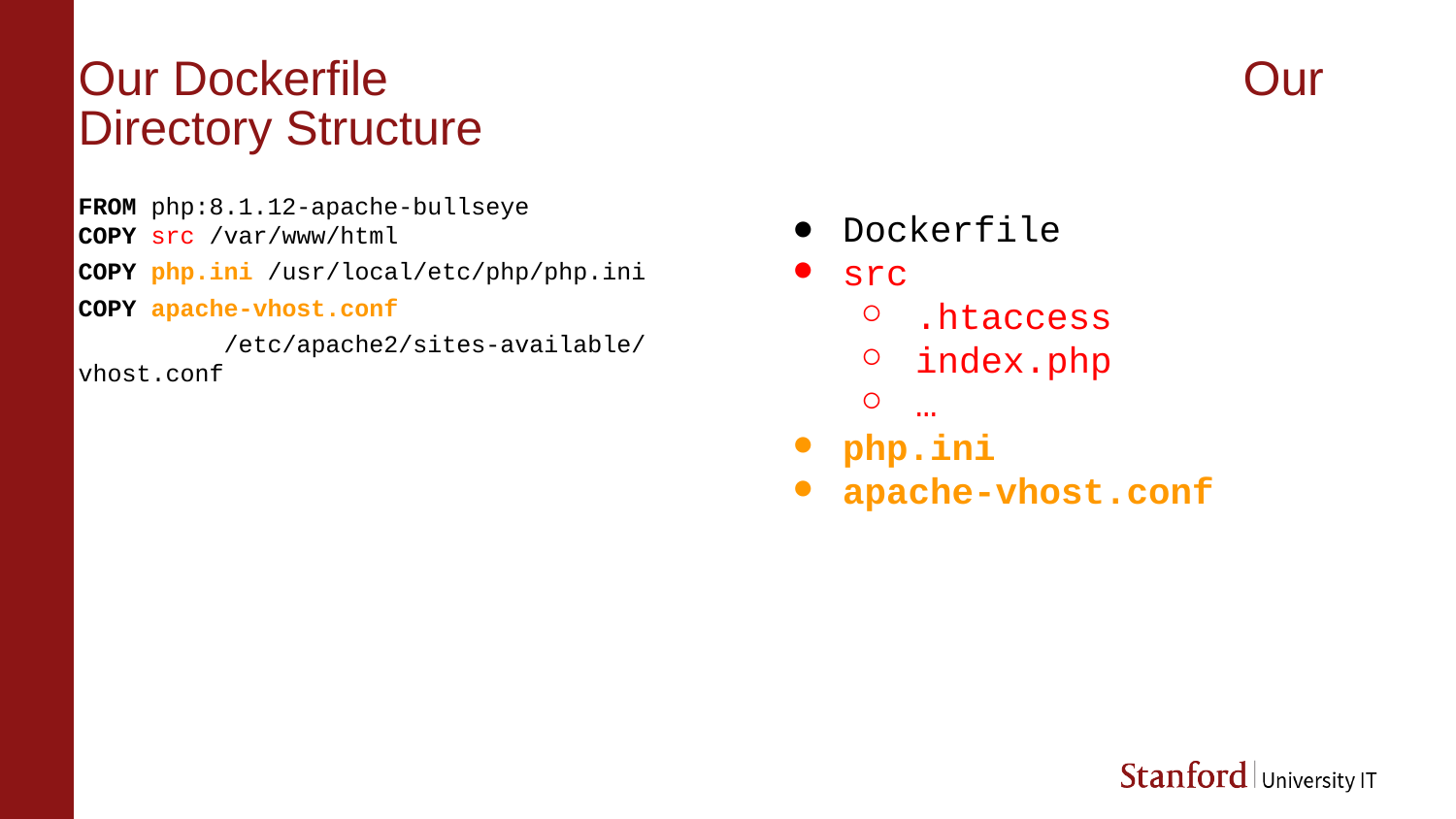

# Our Dockerfile						Our Directory Structure
FROM php:8.1.12-apache-bullseye
COPY src /var/www/html
COPY php.ini /usr/local/etc/php/php.ini
COPY apache-vhost.conf
	/etc/apache2/sites-available/vhost.conf

Dockerfile
src
.htaccess
index.php
…
php.ini
apache-vhost.conf